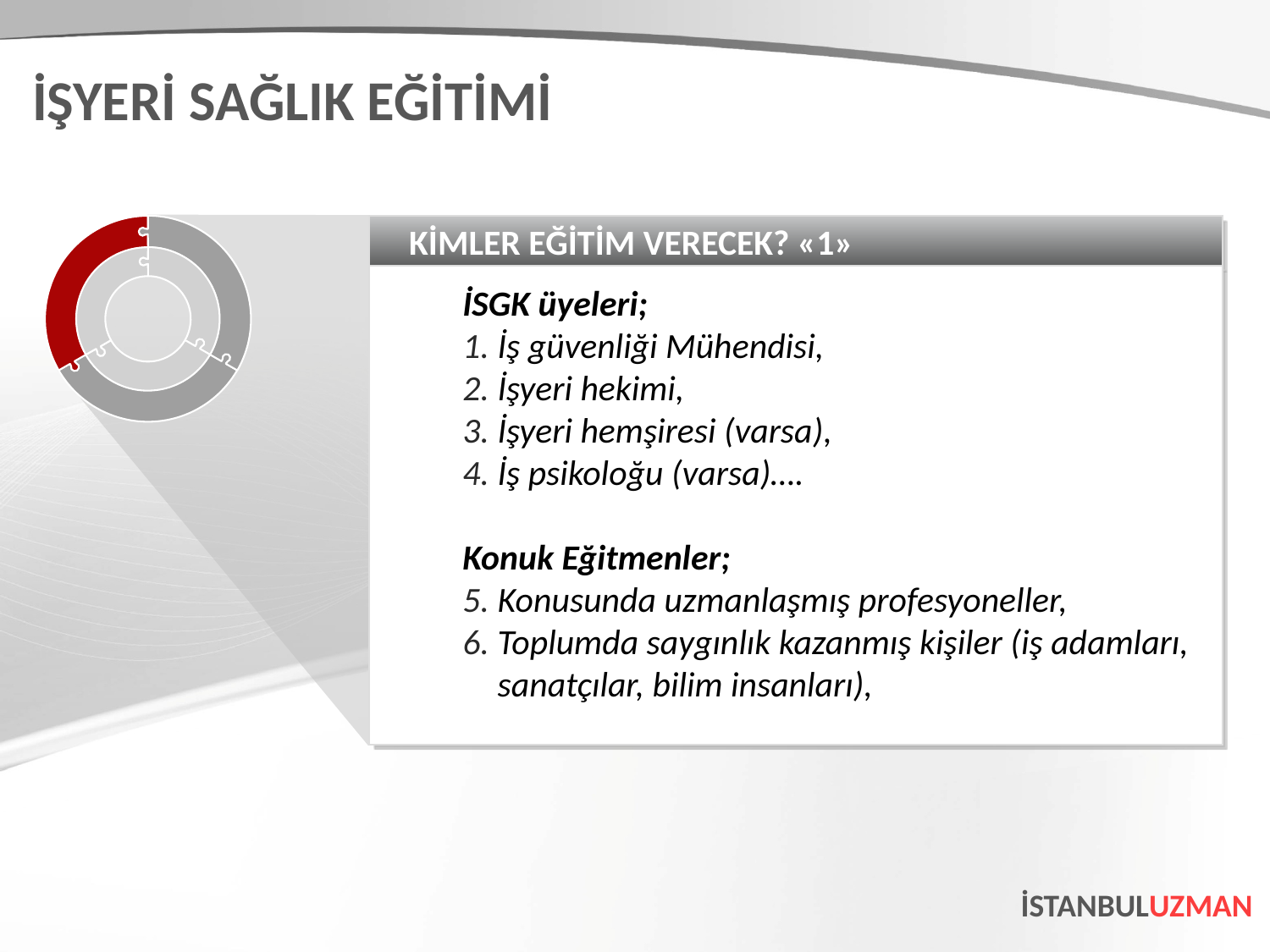

İŞYERİ SAĞLIK EĞİTİMİ

KİMLER EĞİTİM VERECEK? «1»
İSGK üyeleri;
İş güvenliği Mühendisi,
İşyeri hekimi,
İşyeri hemşiresi (varsa),
İş psikoloğu (varsa)….

Konuk Eğitmenler;
Konusunda uzmanlaşmış profesyoneller,
Toplumda saygınlık kazanmış kişiler (iş adamları, sanatçılar, bilim insanları),
İSTANBULUZMAN